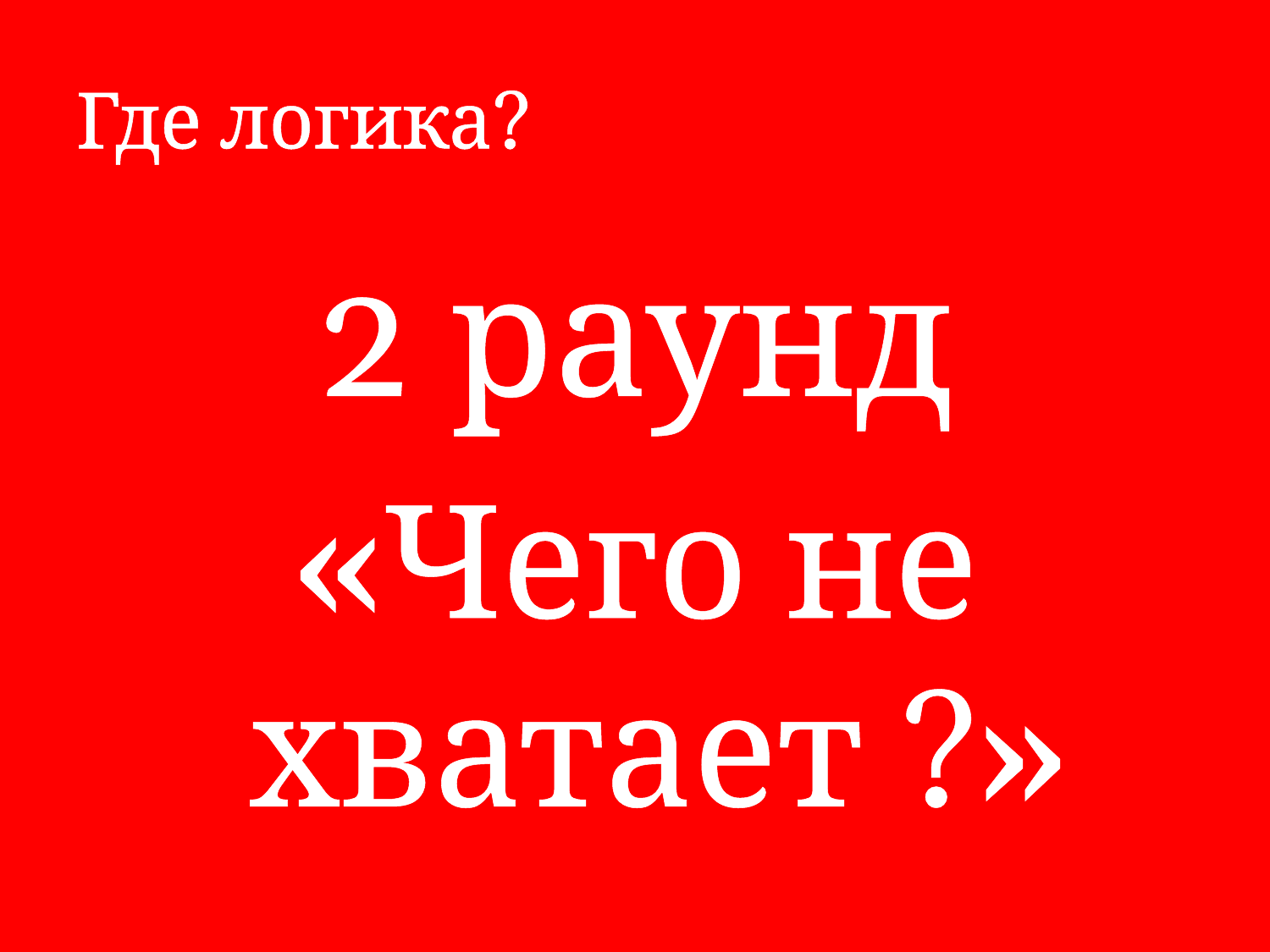

# Где логика?
2 раунд
«Чего не хватает ?»